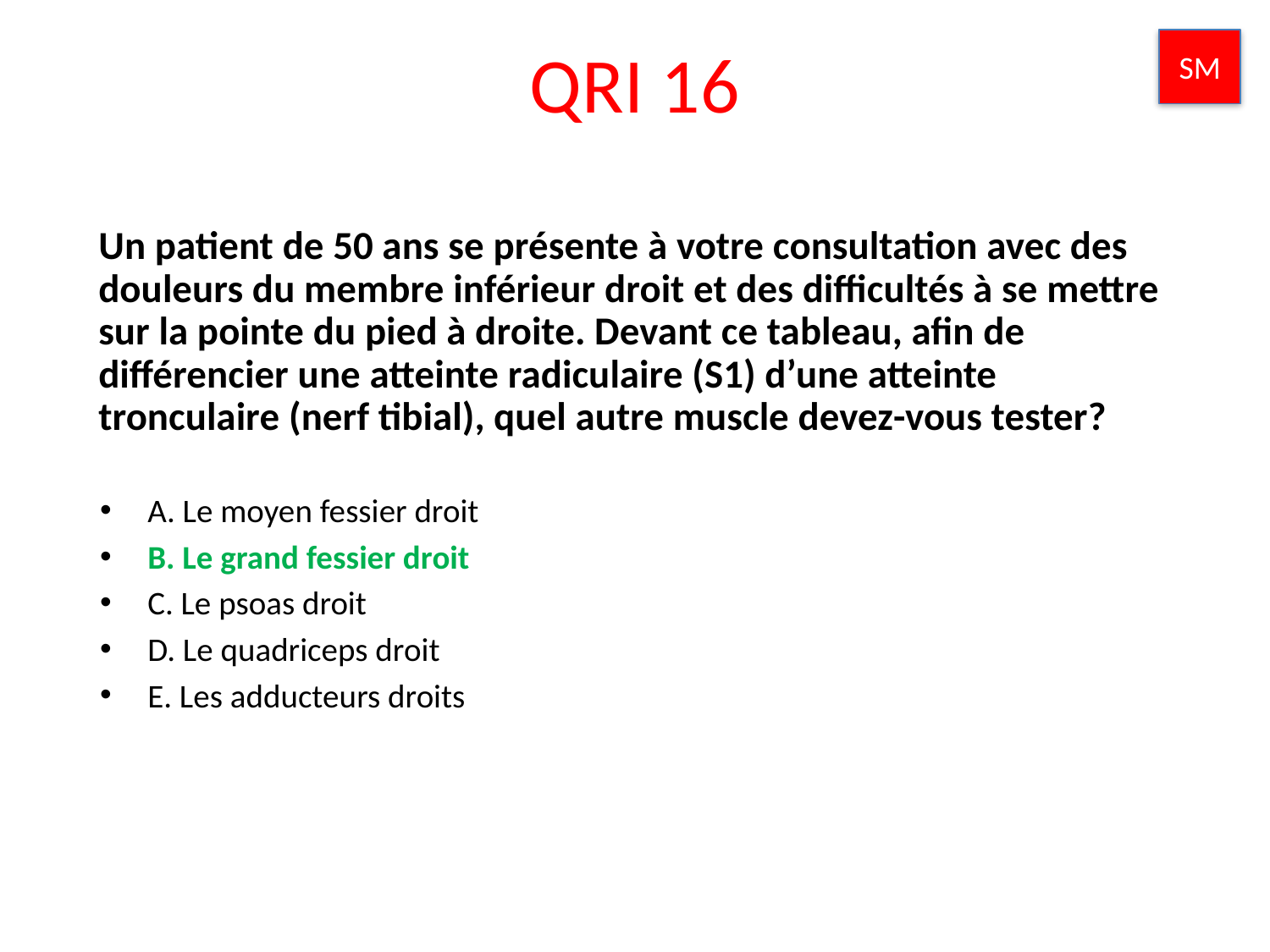

QRI 16
SM
Un patient de 50 ans se présente à votre consultation avec des douleurs du membre inférieur droit et des difficultés à se mettre sur la pointe du pied à droite. Devant ce tableau, afin de différencier une atteinte radiculaire (S1) d’une atteinte tronculaire (nerf tibial), quel autre muscle devez-vous tester?
A. Le moyen fessier droit
B. Le grand fessier droit
C. Le psoas droit
D. Le quadriceps droit
E. Les adducteurs droits